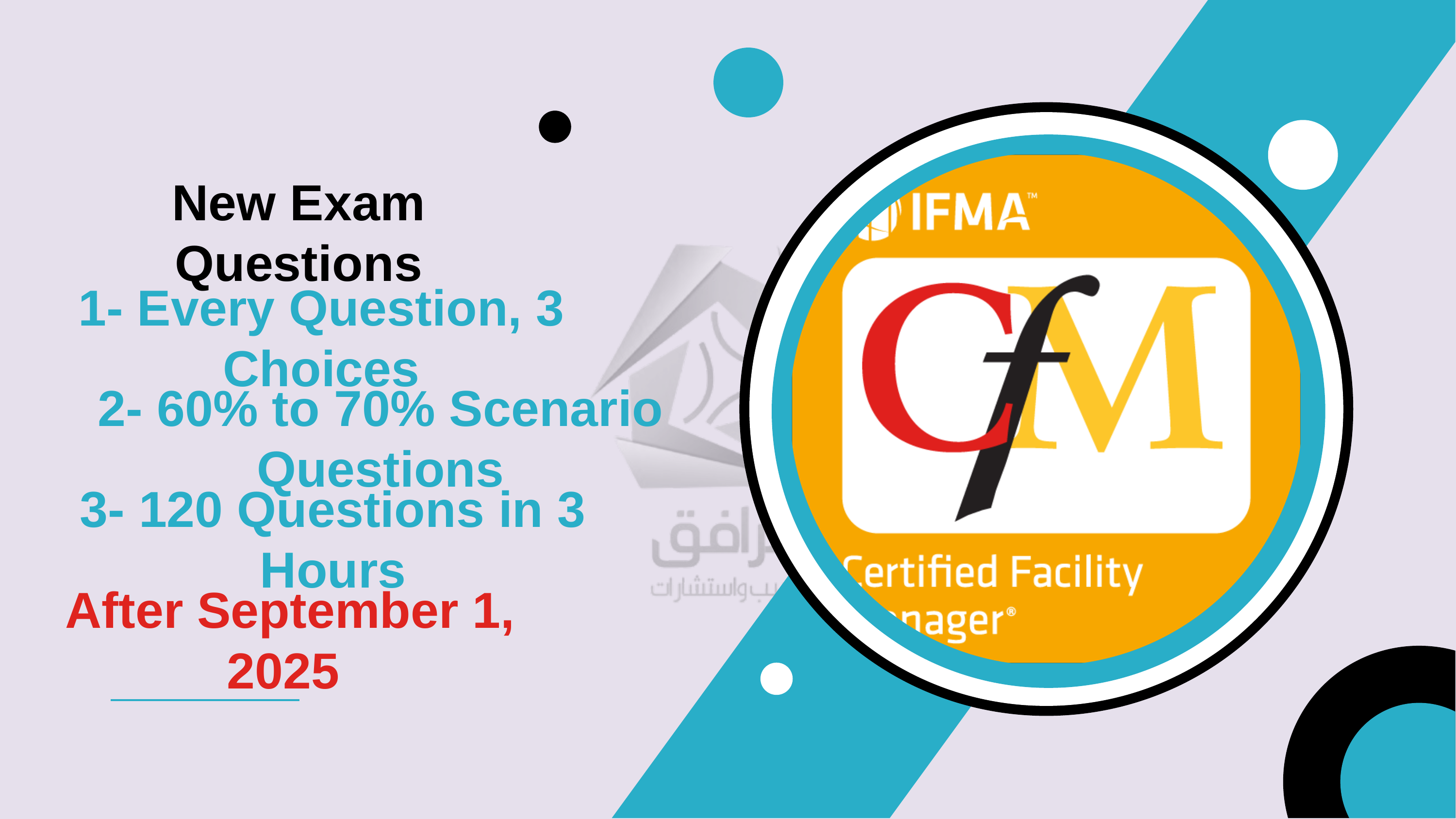

New Exam Questions
1- Every Question, 3 Choices
2- 60% to 70% Scenario Questions
3- 120 Questions in 3 Hours
After September 1, 2025